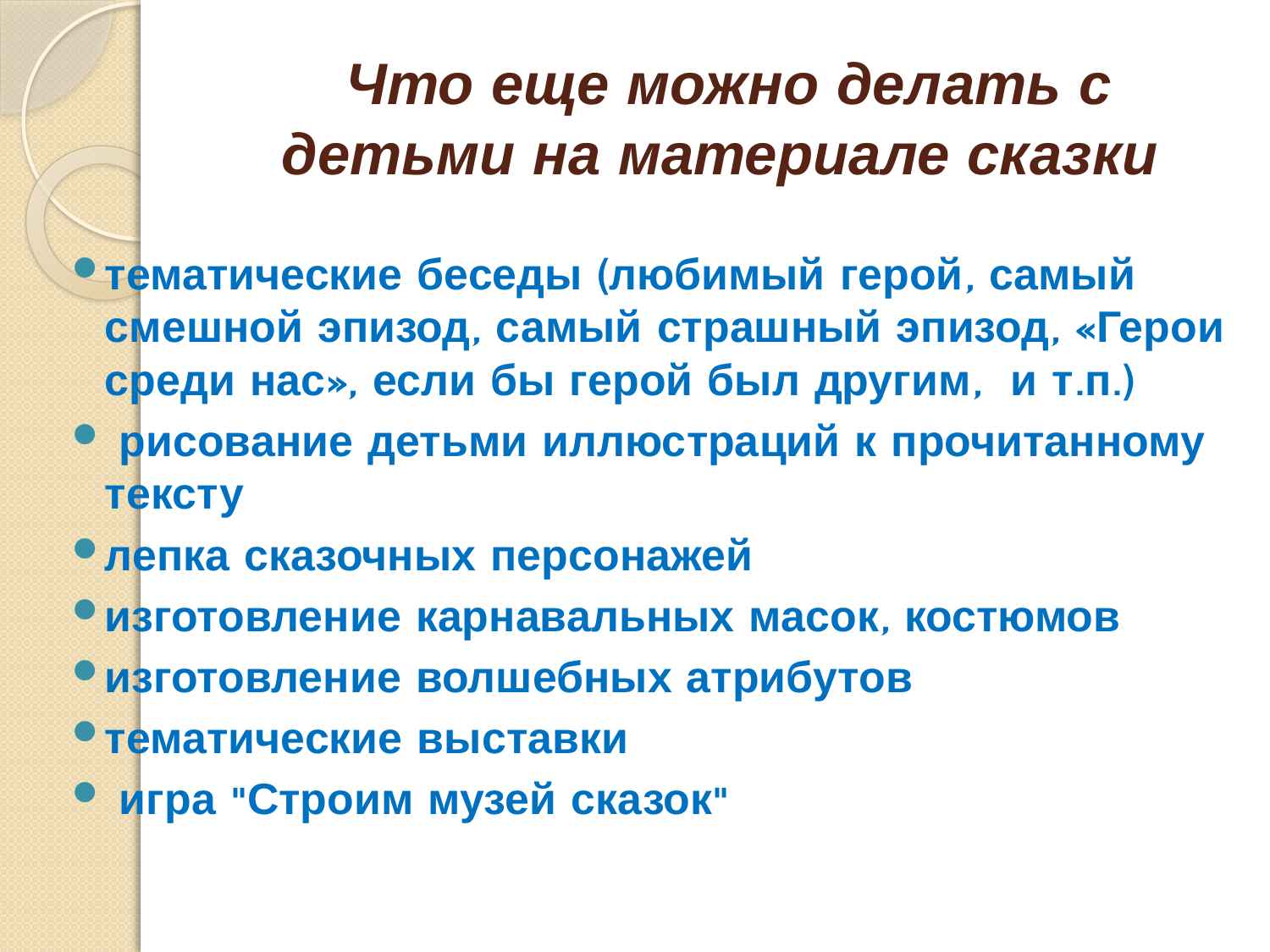

# Что еще можно делать с детьми на материале сказки

тематические беседы (любимый герой, самый смешной эпизод, самый страшный эпизод, «Герои среди нас», если бы герой был другим,  и т.п.)
 рисование детьми иллюстраций к прочитанному тексту
лепка сказочных персонажей
изготовление карнавальных масок, костюмов
изготовление волшебных атрибутов
тематические выставки
 игра "Строим музей сказок"